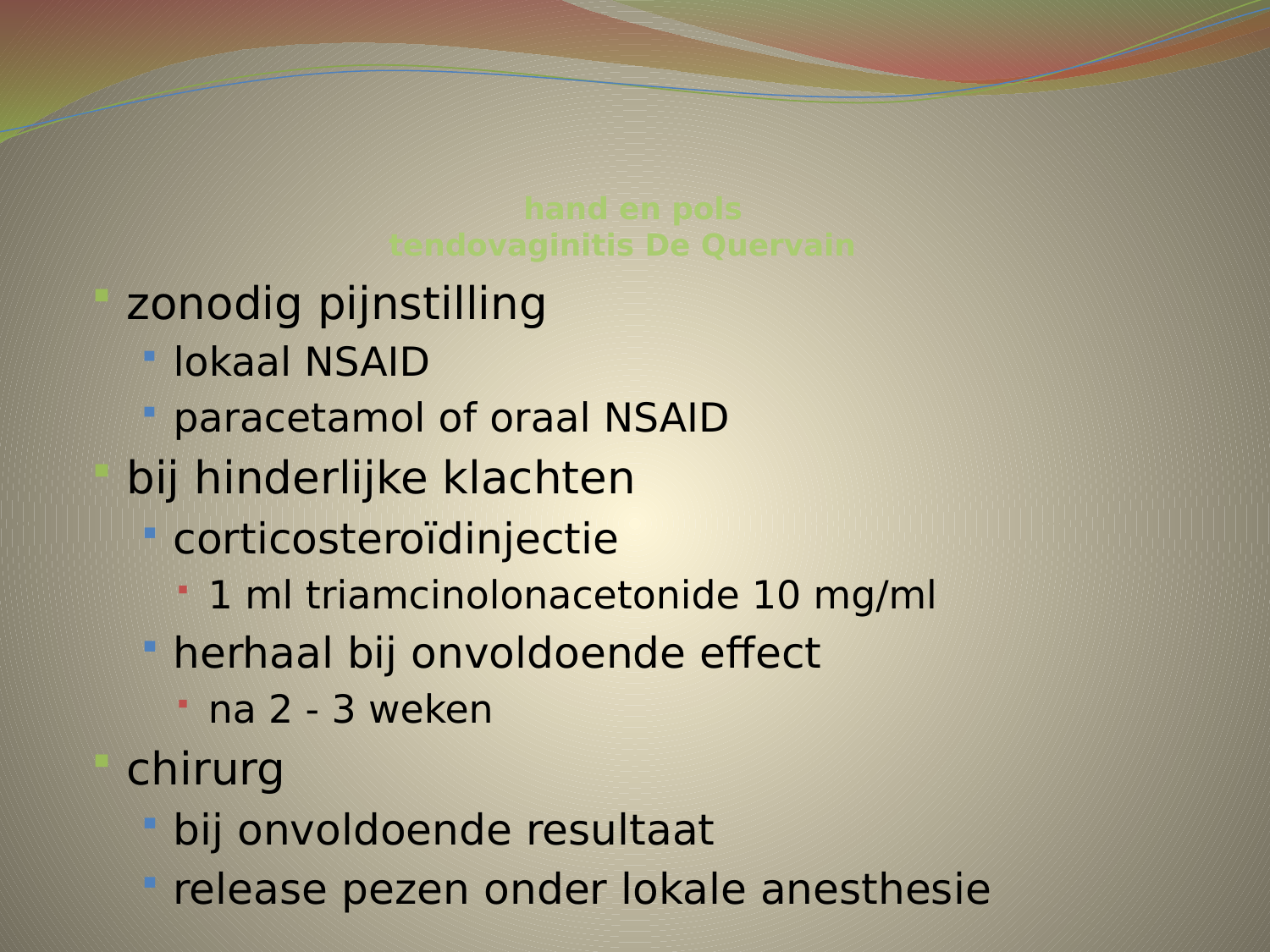

# hand en pols tendovaginitis De Quervain
zonodig pijnstilling
lokaal NSAID
paracetamol of oraal NSAID
bij hinderlijke klachten
corticosteroïdinjectie
1 ml triamcinolonacetonide 10 mg/ml
herhaal bij onvoldoende effect
na 2 - 3 weken
chirurg
bij onvoldoende resultaat
release pezen onder lokale anesthesie